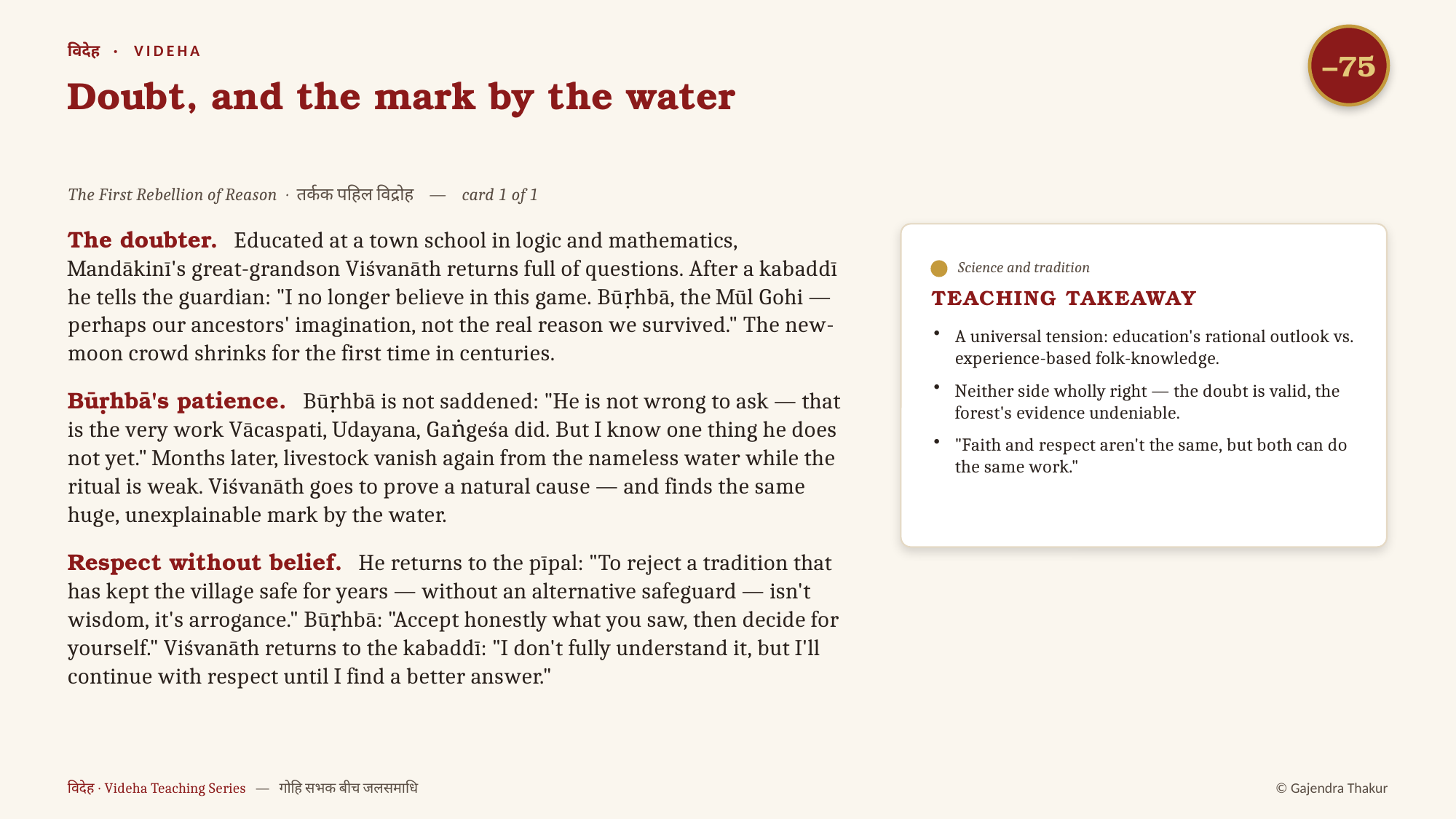

−75
विदेह  ·  VIDEHA
Doubt, and the mark by the water
The First Rebellion of Reason  ·  तर्कक पहिल विद्रोह    —    card 1 of 1
The doubter.  Educated at a town school in logic and mathematics, Mandākinī's great-grandson Viśvanāth returns full of questions. After a kabaddī he tells the guardian: "I no longer believe in this game. Būṛhbā, the Mūl Gohi — perhaps our ancestors' imagination, not the real reason we survived." The new-moon crowd shrinks for the first time in centuries.
Būṛhbā's patience.  Būṛhbā is not saddened: "He is not wrong to ask — that is the very work Vācaspati, Udayana, Gaṅgeśa did. But I know one thing he does not yet." Months later, livestock vanish again from the nameless water while the ritual is weak. Viśvanāth goes to prove a natural cause — and finds the same huge, unexplainable mark by the water.
Respect without belief.  He returns to the pīpal: "To reject a tradition that has kept the village safe for years — without an alternative safeguard — isn't wisdom, it's arrogance." Būṛhbā: "Accept honestly what you saw, then decide for yourself." Viśvanāth returns to the kabaddī: "I don't fully understand it, but I'll continue with respect until I find a better answer."

Science and tradition

TEACHING TAKEAWAY
A universal tension: education's rational outlook vs. experience-based folk-knowledge.
Neither side wholly right — the doubt is valid, the forest's evidence undeniable.
"Faith and respect aren't the same, but both can do the same work."
विदेह · Videha Teaching Series   —   गोहि सभक बीच जलसमाधि
© Gajendra Thakur